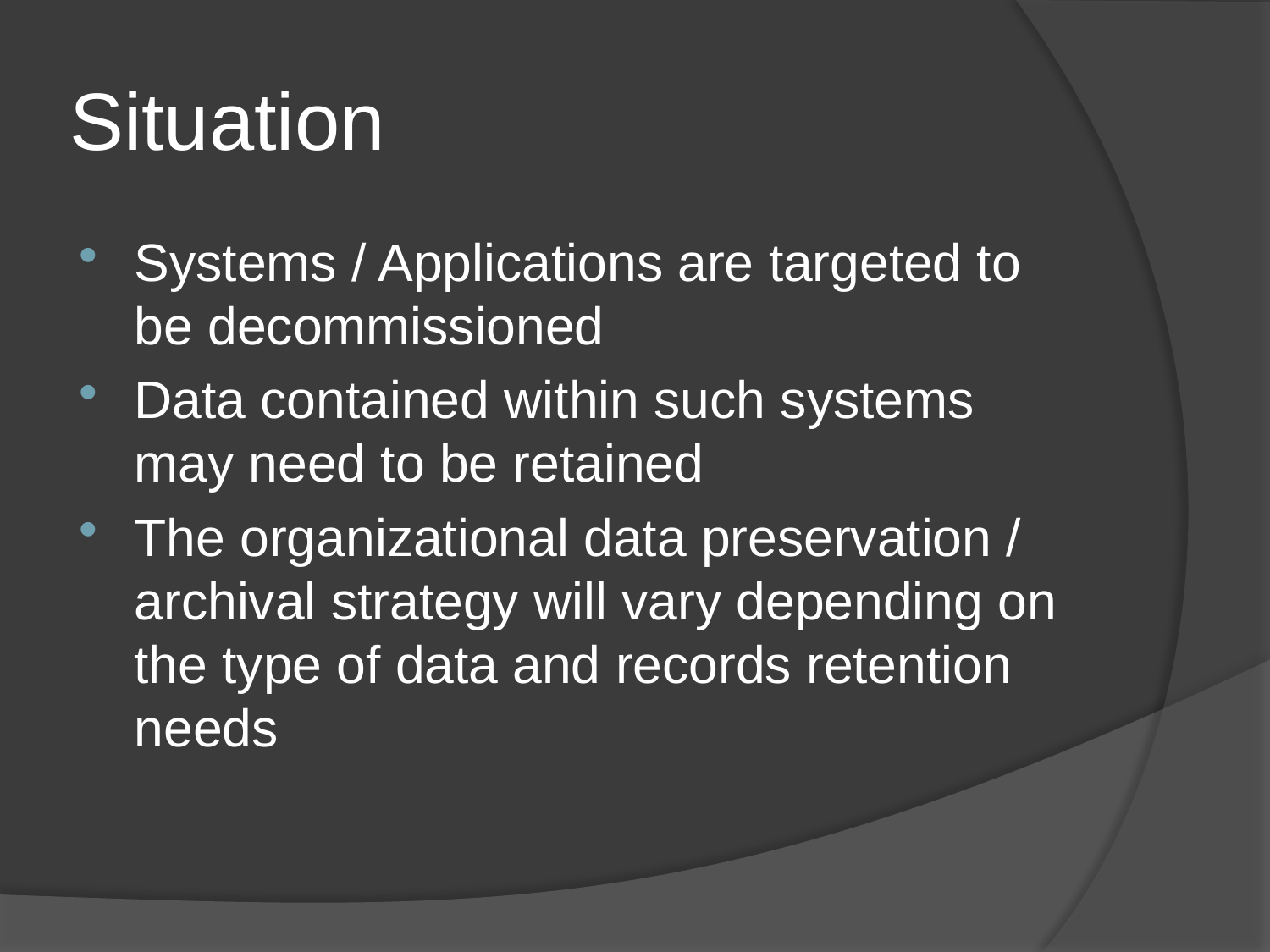

# Situation
Systems / Applications are targeted to be decommissioned
Data contained within such systems may need to be retained
The organizational data preservation / archival strategy will vary depending on the type of data and records retention needs